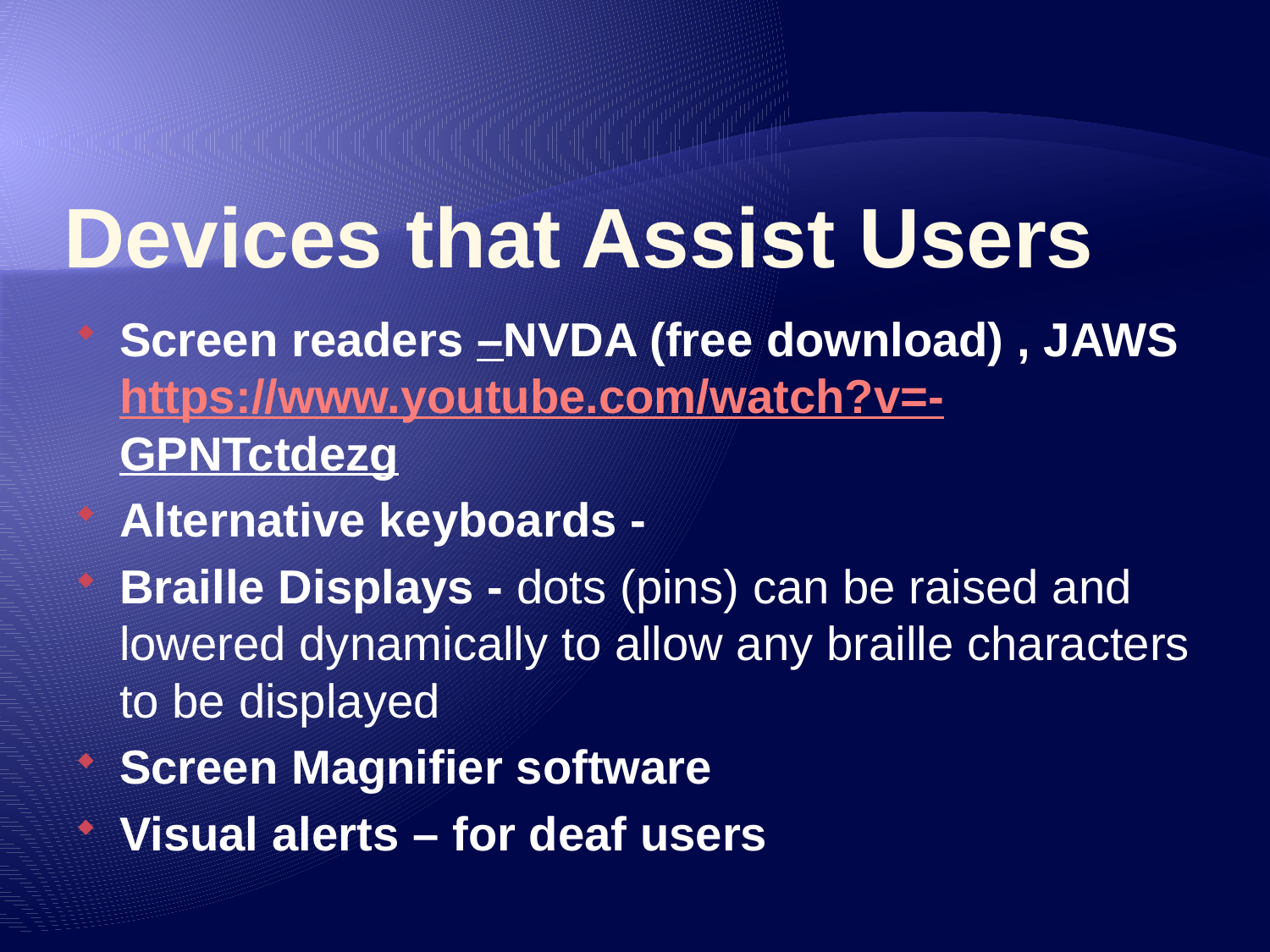

# Devices that Assist Users
Screen readers –NVDA (free download) , JAWS https://www.youtube.com/watch?v=-GPNTctdezg
Alternative keyboards -
Braille Displays - dots (pins) can be raised and lowered dynamically to allow any braille characters to be displayed
Screen Magnifier software
Visual alerts – for deaf users